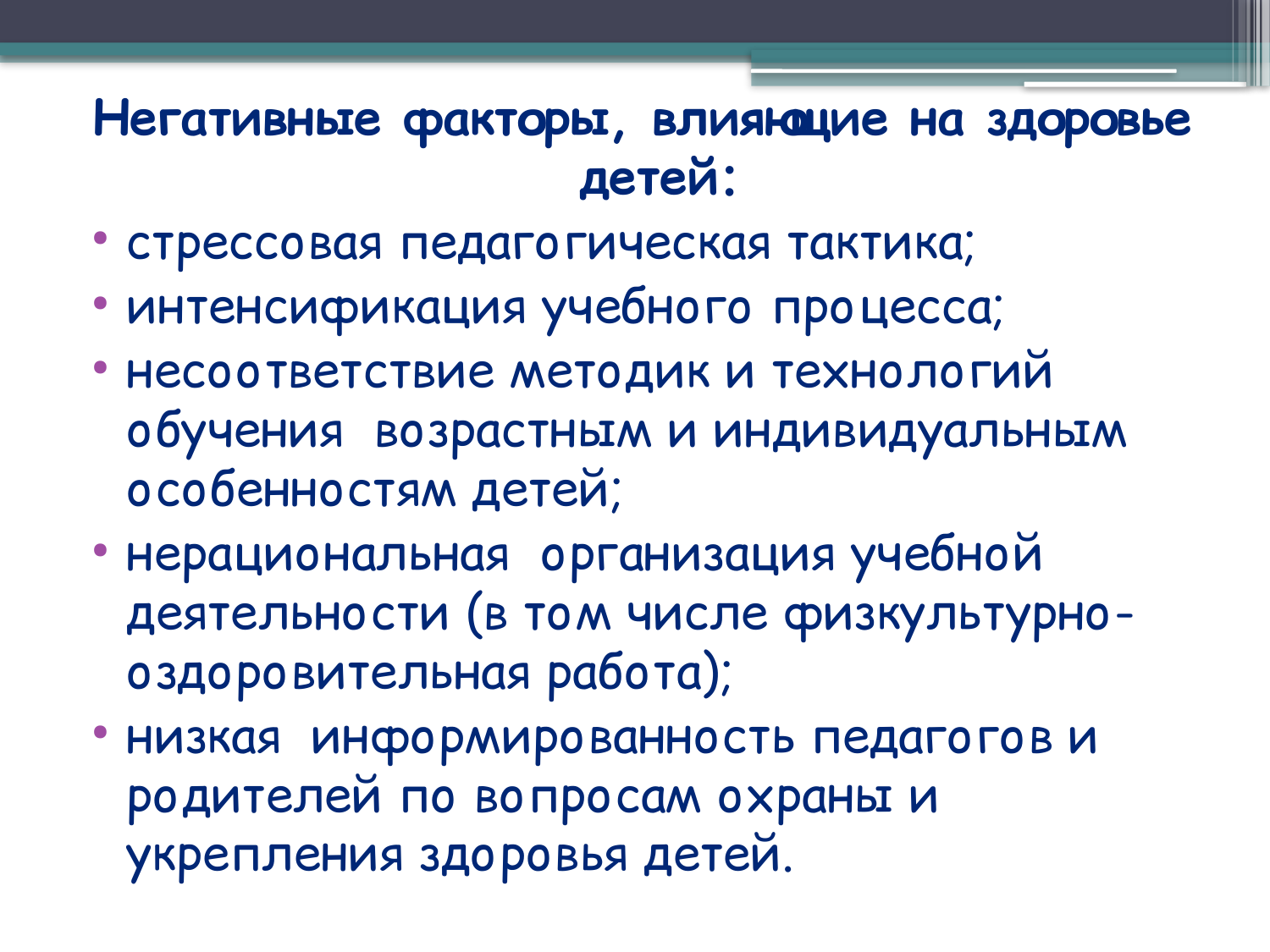

Негативные факторы, влияющие на здоровье детей:
стрессовая педагогическая тактика;
интенсификация учебного процесса;
несоответствие методик и технологий обучения  возрастным и индивидуальным особенностям детей;
нерациональная  организация учебной деятельности (в том числе физкультурно-оздоровительная работа);
низкая  информированность педагогов и родителей по вопросам охраны и укрепления здоровья детей.